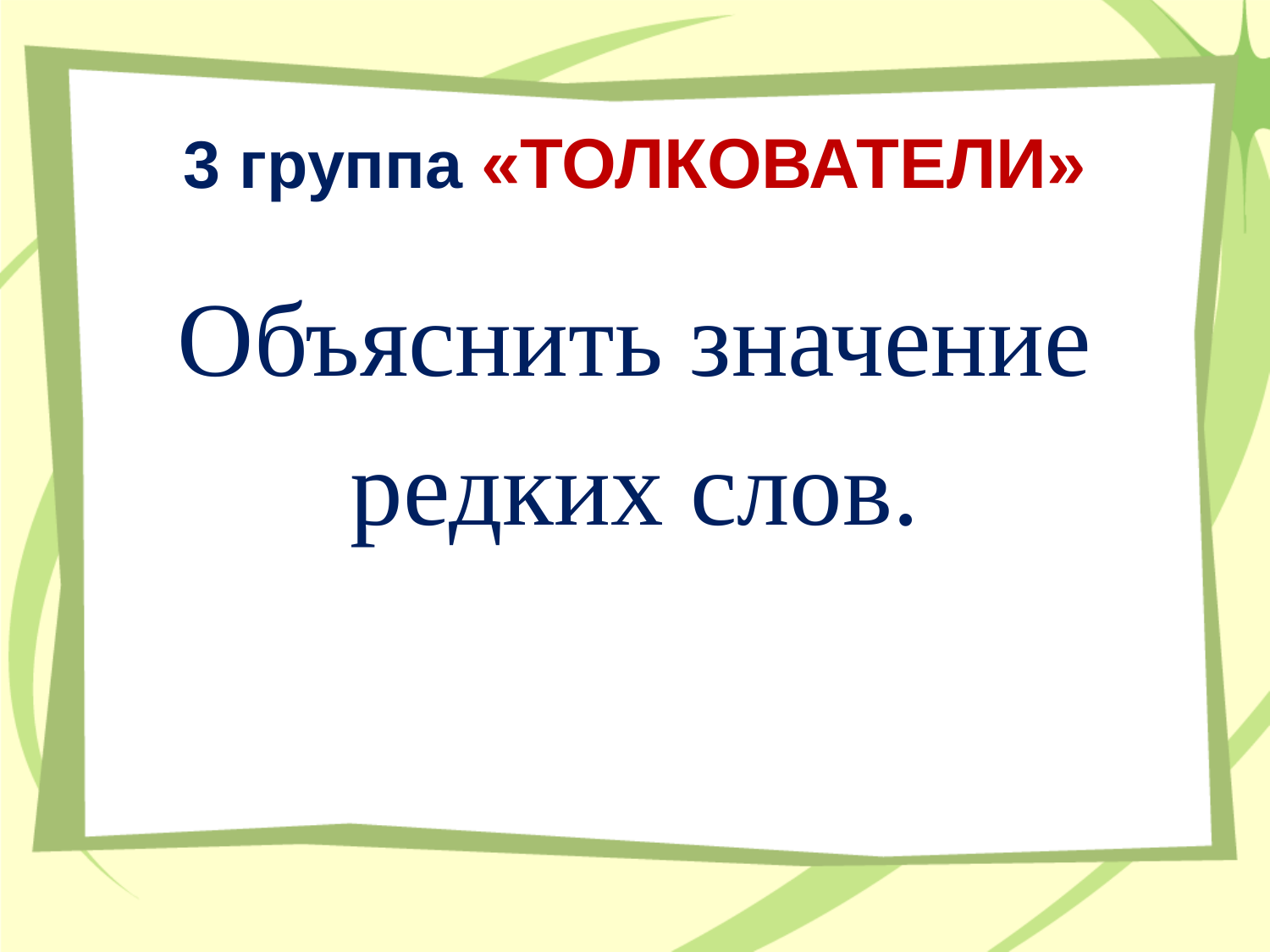

# 3 группа «ТОЛКОВАТЕЛИ»
Объяснить значение
редких слов.